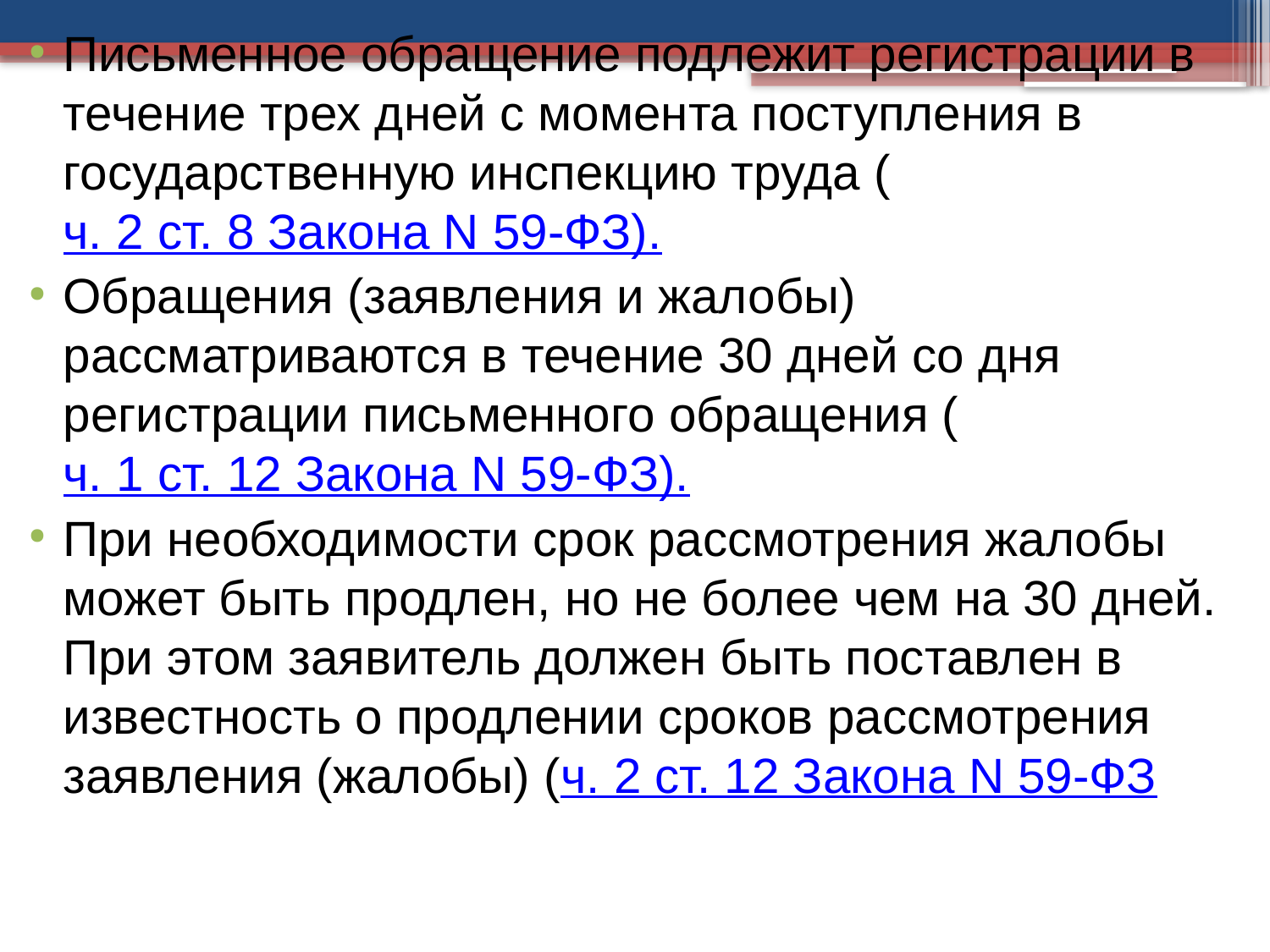

Письменное обращение подлежит регистрации в течение трех дней с момента поступления в государственную инспекцию труда (ч. 2 ст. 8 Закона N 59-ФЗ).
Обращения (заявления и жалобы) рассматриваются в течение 30 дней со дня регистрации письменного обращения (ч. 1 ст. 12 Закона N 59-ФЗ).
При необходимости срок рассмотрения жалобы может быть продлен, но не более чем на 30 дней. При этом заявитель должен быть поставлен в известность о продлении сроков рассмотрения заявления (жалобы) (ч. 2 ст. 12 Закона N 59-ФЗ